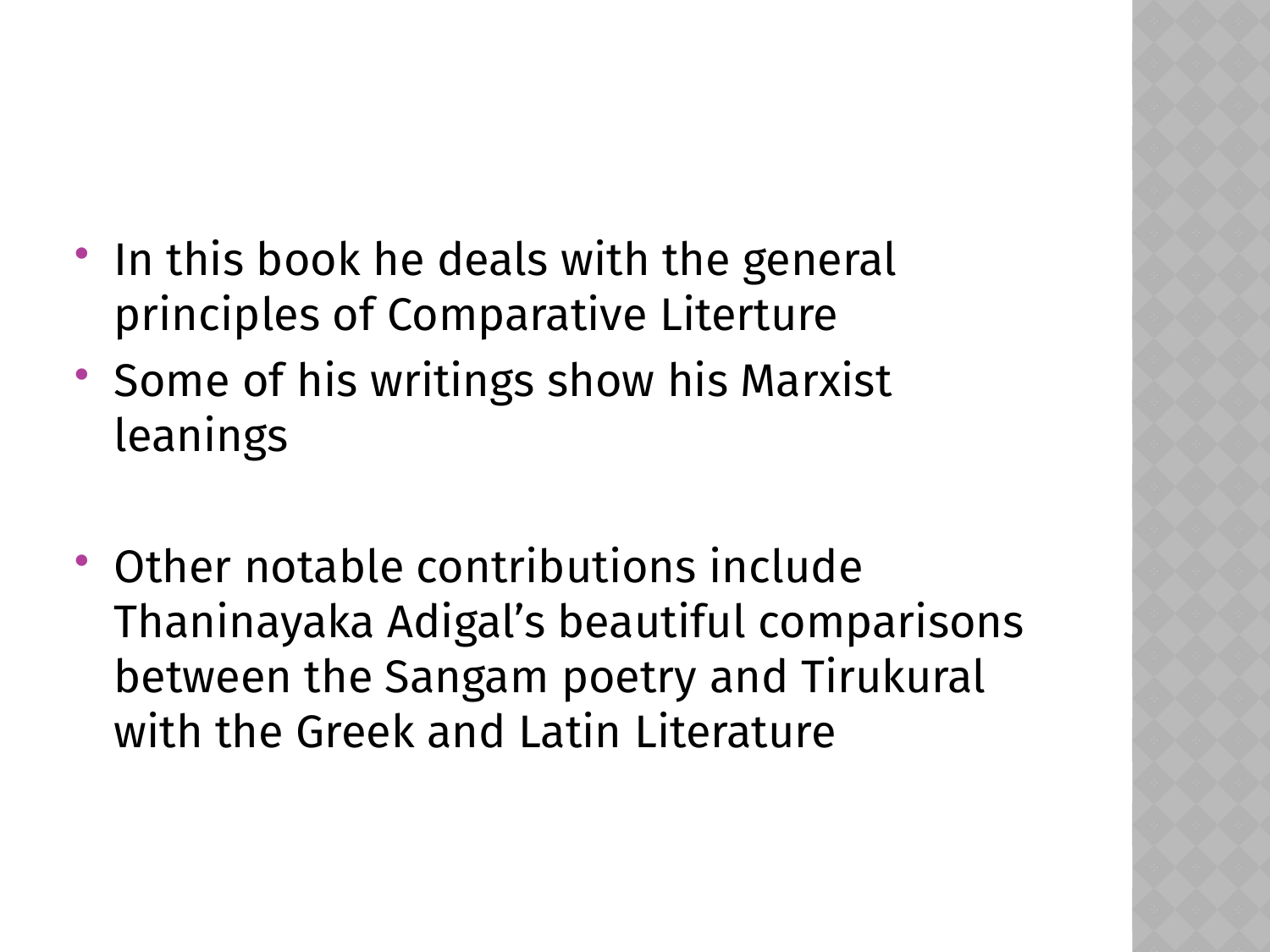

#
In this book he deals with the general principles of Comparative Literture
Some of his writings show his Marxist leanings

Other notable contributions include Thaninayaka Adigal’s beautiful comparisons between the Sangam poetry and Tirukural with the Greek and Latin Literature